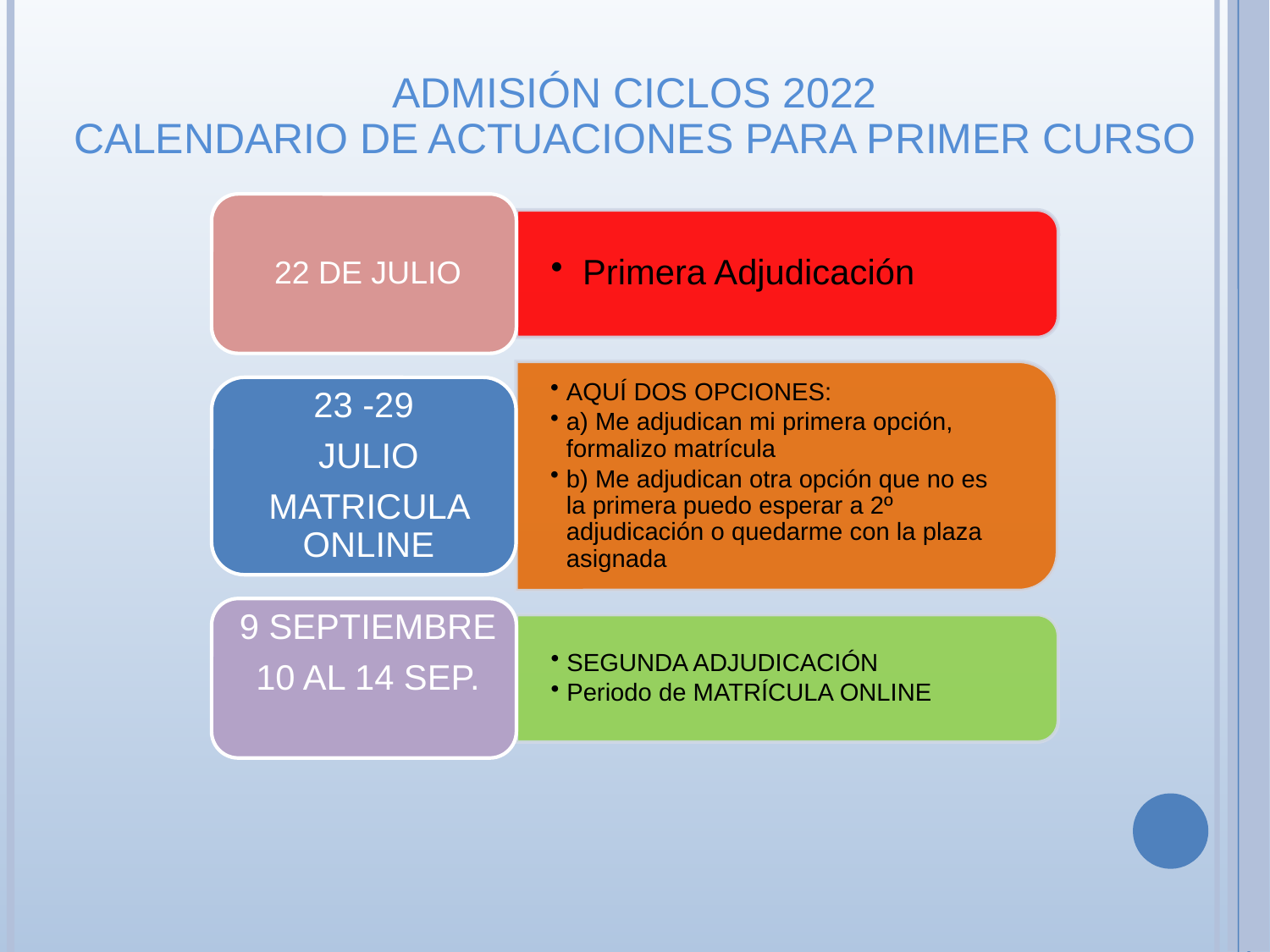

ADMISIÓN CICLOS 2022
CALENDARIO DE ACTUACIONES PARA PRIMER CURSO
Primera Adjudicación
22 DE JULIO
AQUÍ DOS OPCIONES:
a) Me adjudican mi primera opción, formalizo matrícula
b) Me adjudican otra opción que no es la primera puedo esperar a 2º adjudicación o quedarme con la plaza asignada
23 -29
JULIO
MATRICULA ONLINE
SEGUNDA ADJUDICACIÓN
Periodo de MATRÍCULA ONLINE
9 SEPTIEMBRE
10 AL 14 SEP.